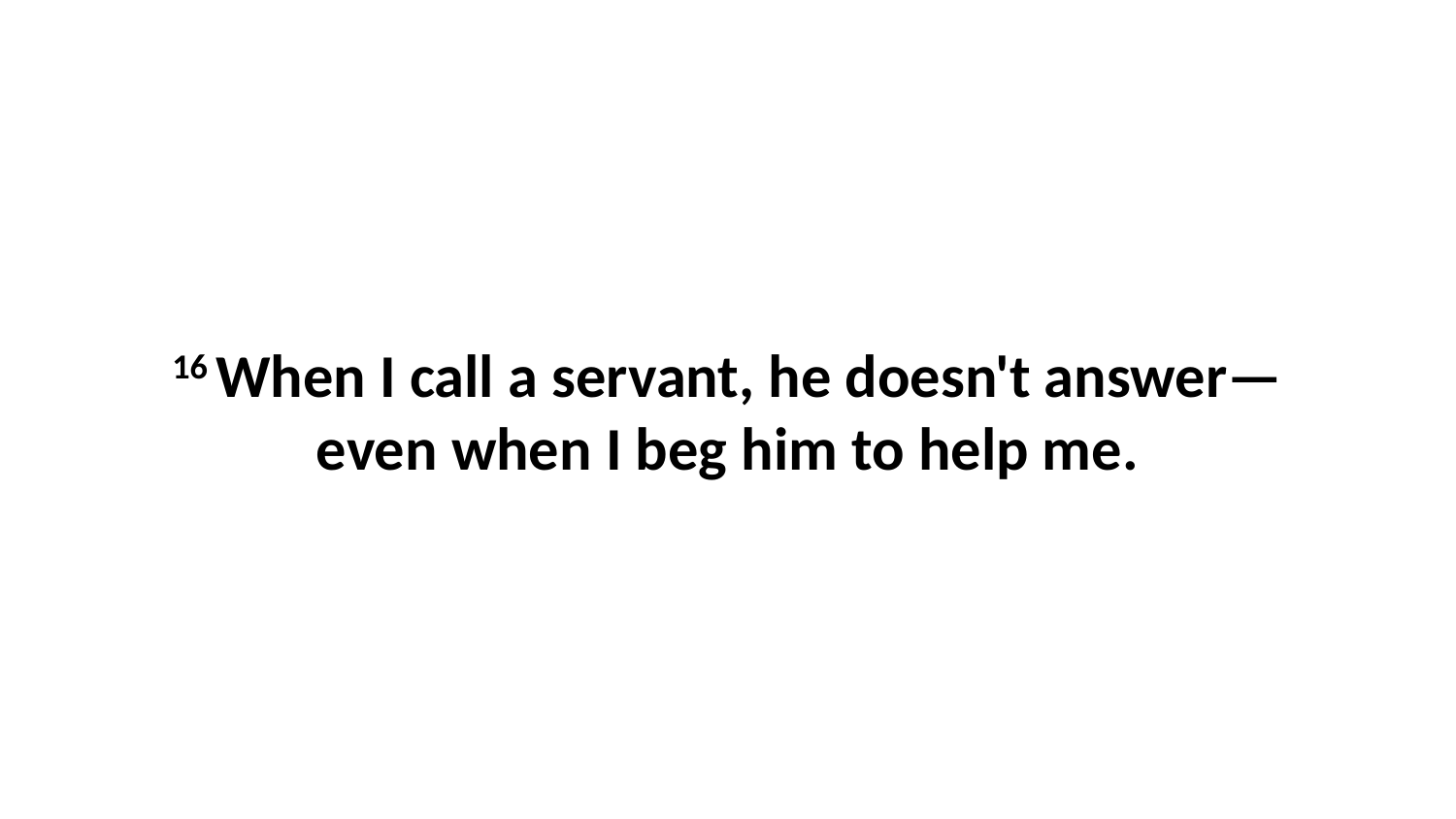

16 When I call a servant, he doesn't answer—even when I beg him to help me.